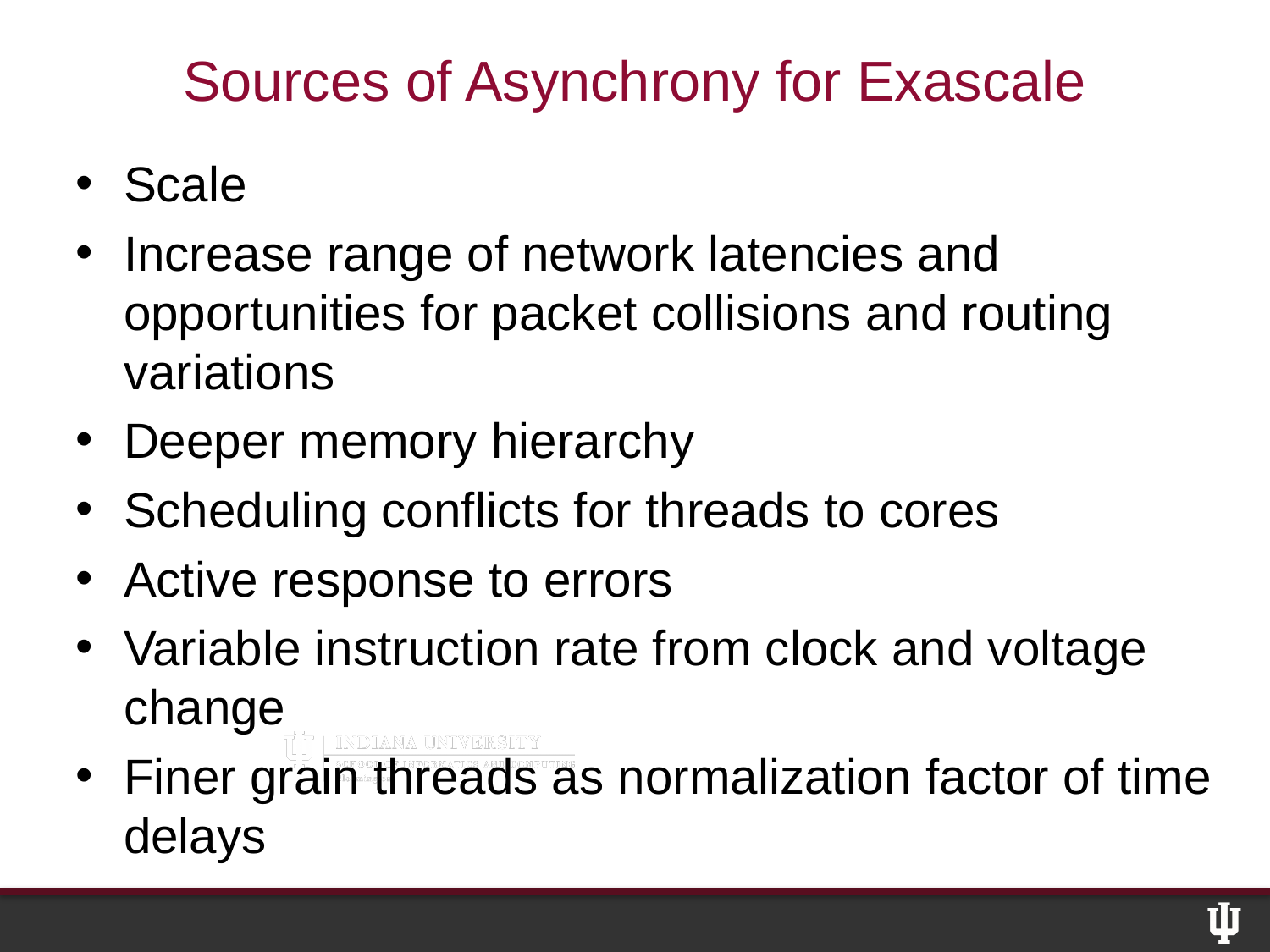

# Sources of Asynchrony for Exascale
Scale
Increase range of network latencies and opportunities for packet collisions and routing variations
Deeper memory hierarchy
Scheduling conflicts for threads to cores
Active response to errors
Variable instruction rate from clock and voltage change
Finer grain threads as normalization factor of time delays